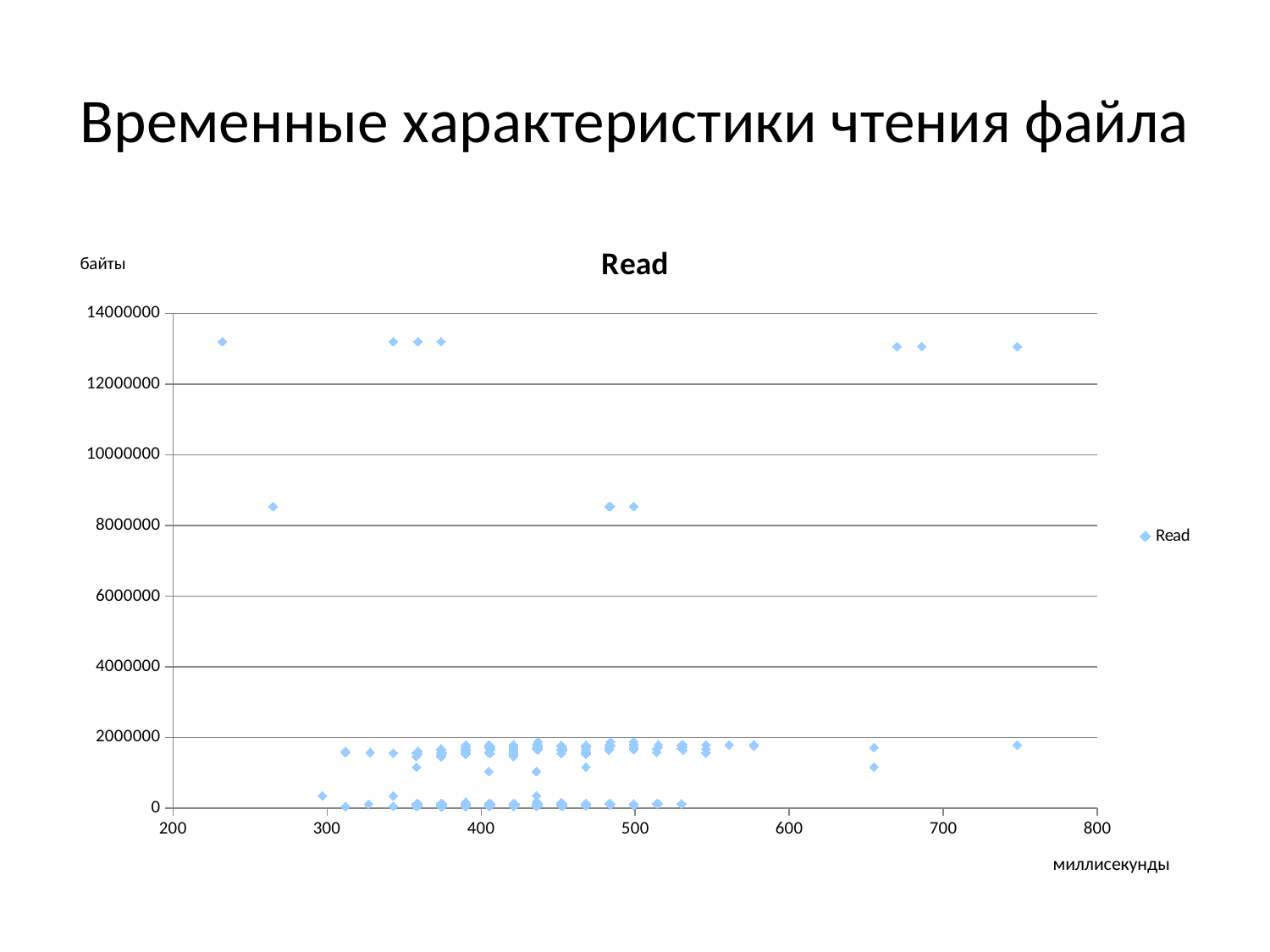

# Временные характеристики чтения файла

### Chart:

| Category |  |
|---|---|
байты
миллисекунды